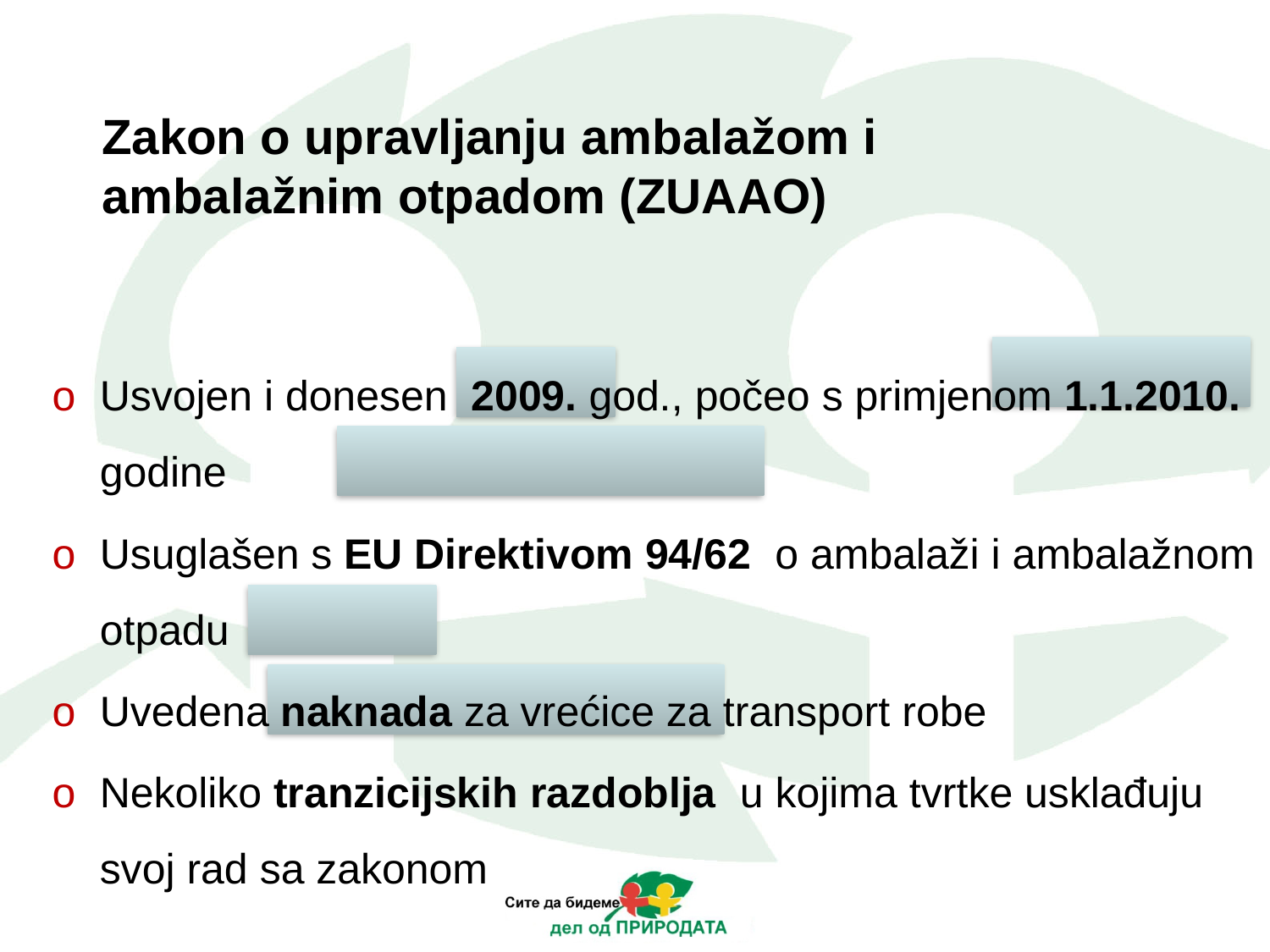

Zakon o upravljanju ambalažom i ambalažnim otpadom (ZUAAO)

o 	Usvojen i donesen  2009. god., počeo s primjenom 1.1.2010. godine
o 	Usuglašen s EU Direktivom 94/62  o ambalaži i ambalažnom otpadu
o 	Uvedena naknada za vrećice za transport robe
o 	Nekoliko tranzicijskih razdoblja  u kojima tvrtke usklađuju svoj rad sa zakonom